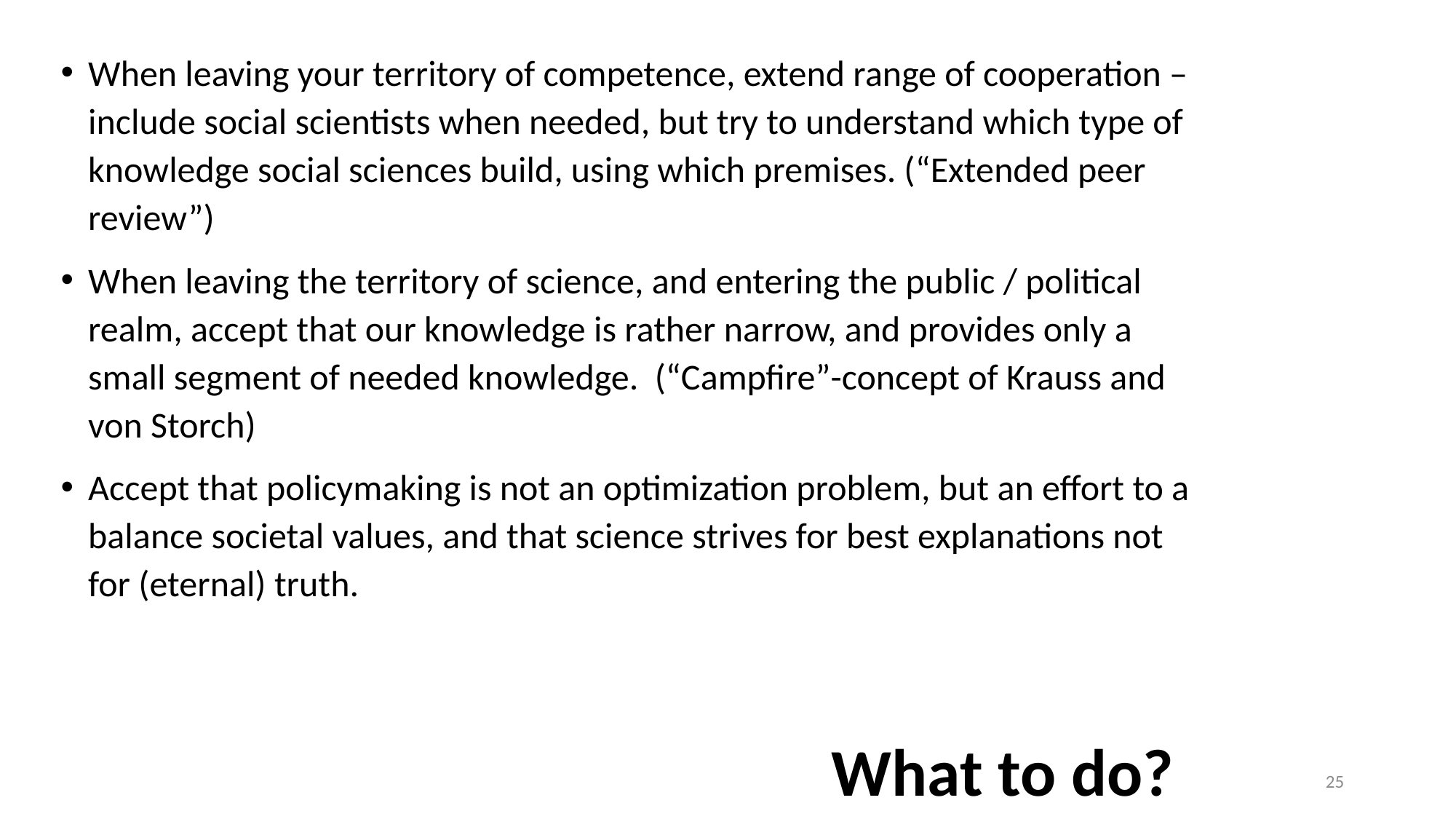

When leaving your territory of competence, extend range of cooperation – include social scientists when needed, but try to understand which type of knowledge social sciences build, using which premises. (“Extended peer review”)
When leaving the territory of science, and entering the public / political realm, accept that our knowledge is rather narrow, and provides only a small segment of needed knowledge.  (“Campfire”-concept of Krauss and von Storch)
Accept that policymaking is not an optimization problem, but an effort to a balance societal values, and that science strives for best explanations not for (eternal) truth.

# What to do?
25